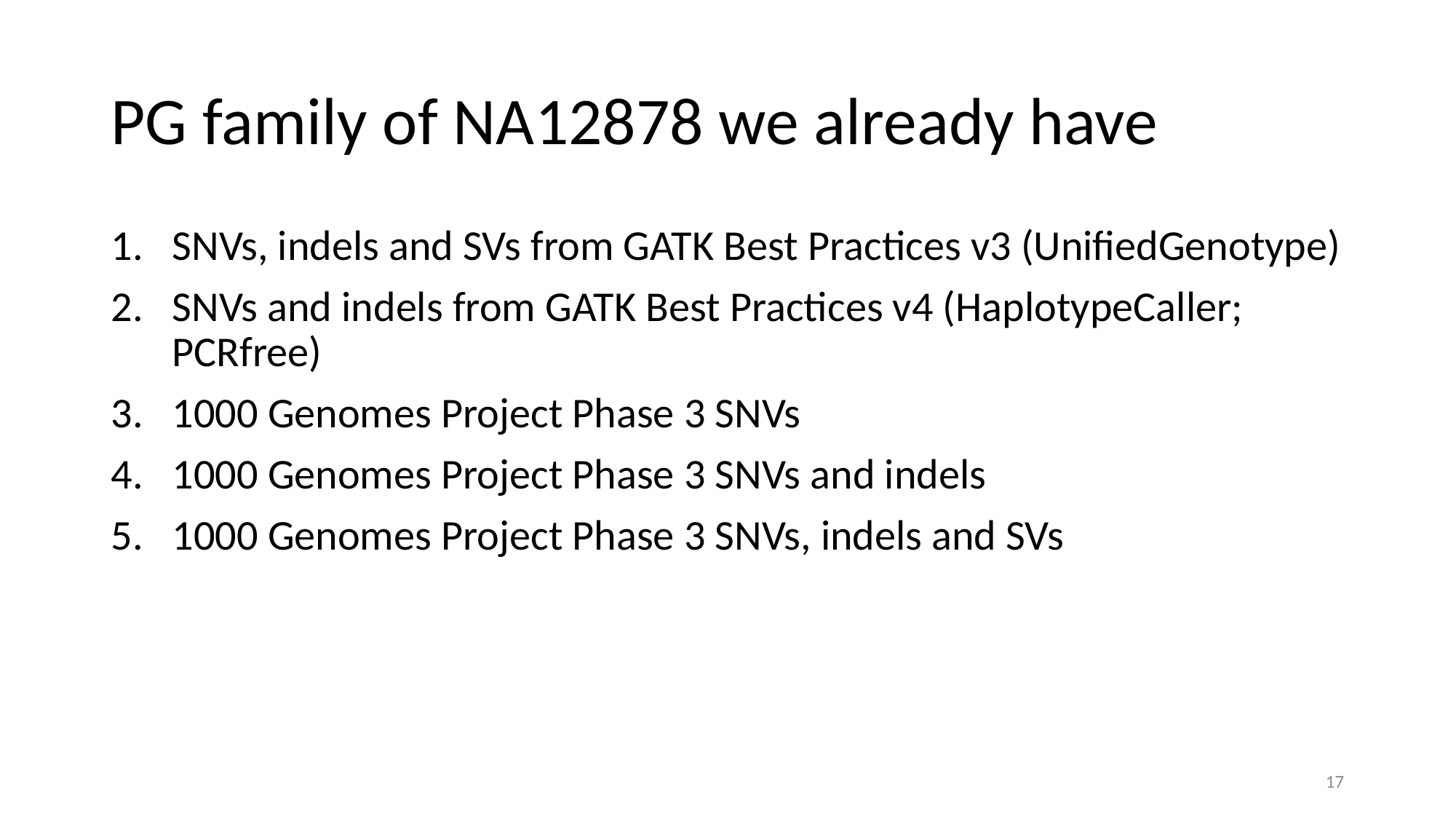

# PG family of NA12878 we already have
SNVs, indels and SVs from GATK Best Practices v3 (UnifiedGenotype)
SNVs and indels from GATK Best Practices v4 (HaplotypeCaller; PCRfree)
1000 Genomes Project Phase 3 SNVs
1000 Genomes Project Phase 3 SNVs and indels
1000 Genomes Project Phase 3 SNVs, indels and SVs

17